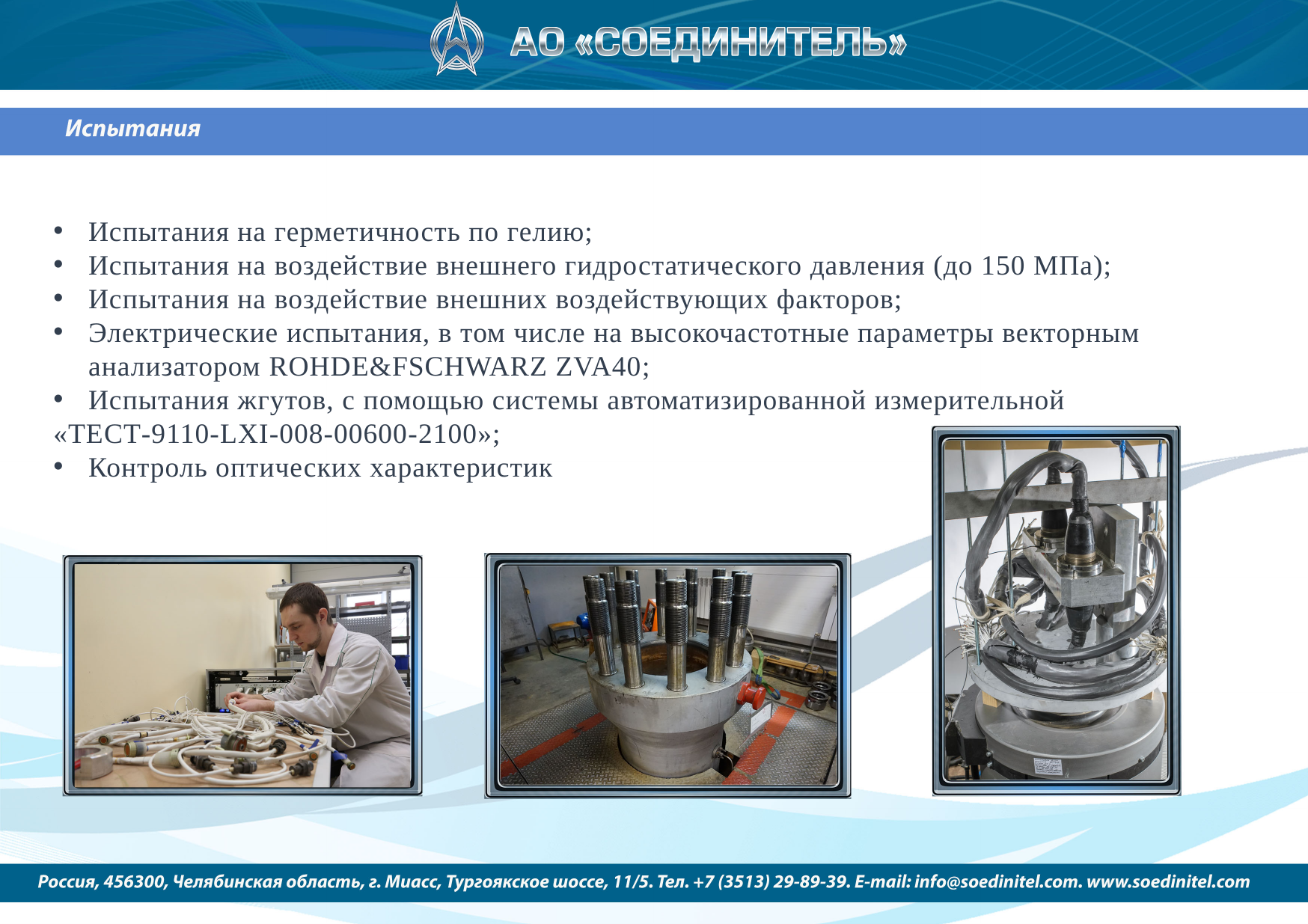

Испытания на герметичность по гелию;
Испытания на воздействие внешнего гидростатического давления (до 150 МПа);
Испытания на воздействие внешних воздействующих факторов;
Электрические испытания, в том числе на высокочастотные параметры векторным анализатором ROHDE&FSCHWARZ ZVA40;
Испытания жгутов, с помощью системы автоматизированной измерительной
«ТЕСТ-9110-LXI-008-00600-2100»;
Контроль оптических характеристик